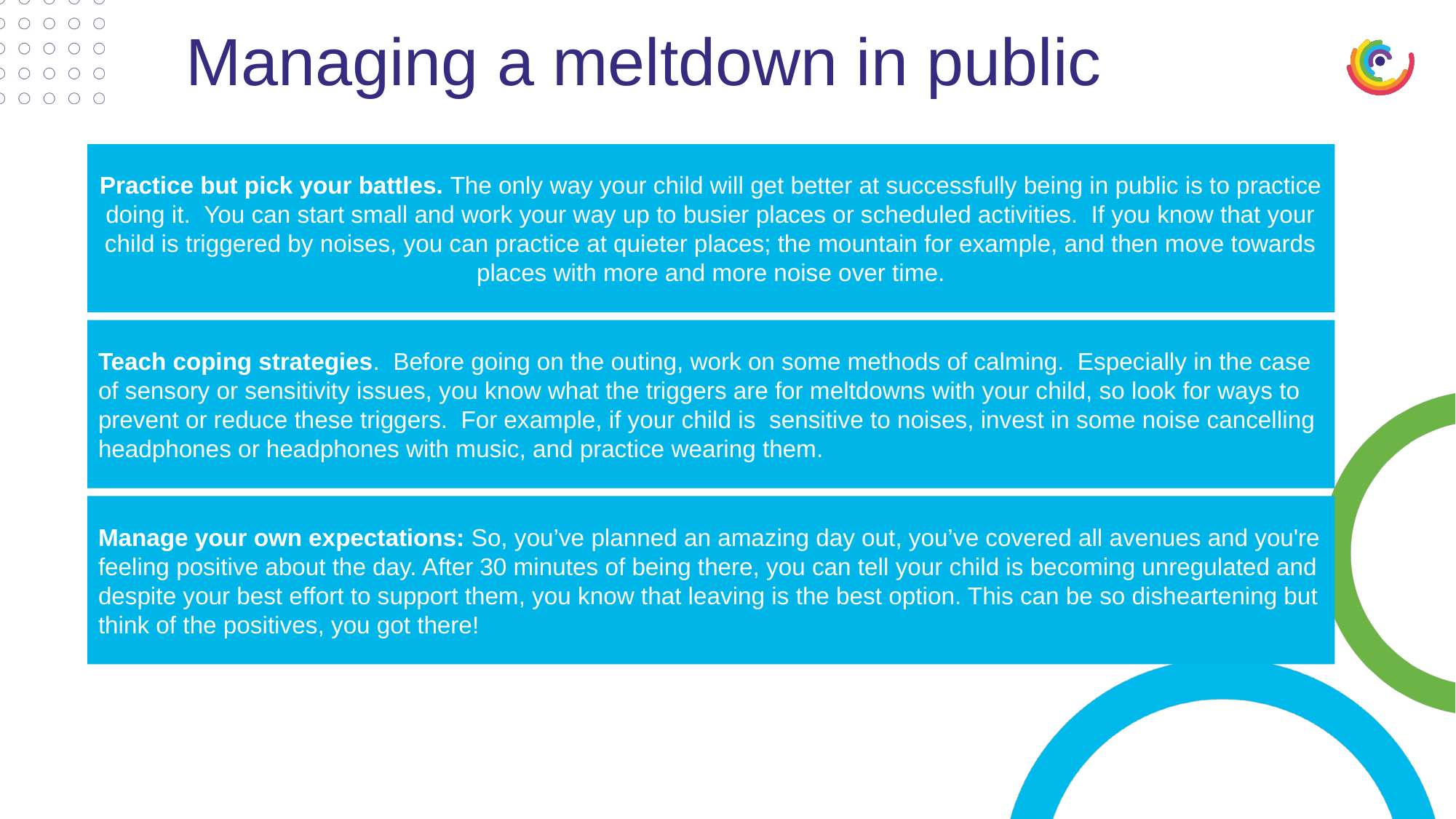

Managing a meltdown in public

Practice but pick your battles. The only way your child will get better at successfully being in public is to practice doing it.  You can start small and work your way up to busier places or scheduled activities.  If you know that your child is triggered by noises, you can practice at quieter places; the mountain for example, and then move towards places with more and more noise over time.
Teach coping strategies.  Before going on the outing, work on some methods of calming.  Especially in the case of sensory or sensitivity issues, you know what the triggers are for meltdowns with your child, so look for ways to prevent or reduce these triggers.  For example, if your child is  sensitive to noises, invest in some noise cancelling headphones or headphones with music, and practice wearing them.
Manage your own expectations: So, you’ve planned an amazing day out, you’ve covered all avenues and you're feeling positive about the day. After 30 minutes of being there, you can tell your child is becoming unregulated and despite your best effort to support them, you know that leaving is the best option. This can be so disheartening but think of the positives, you got there!